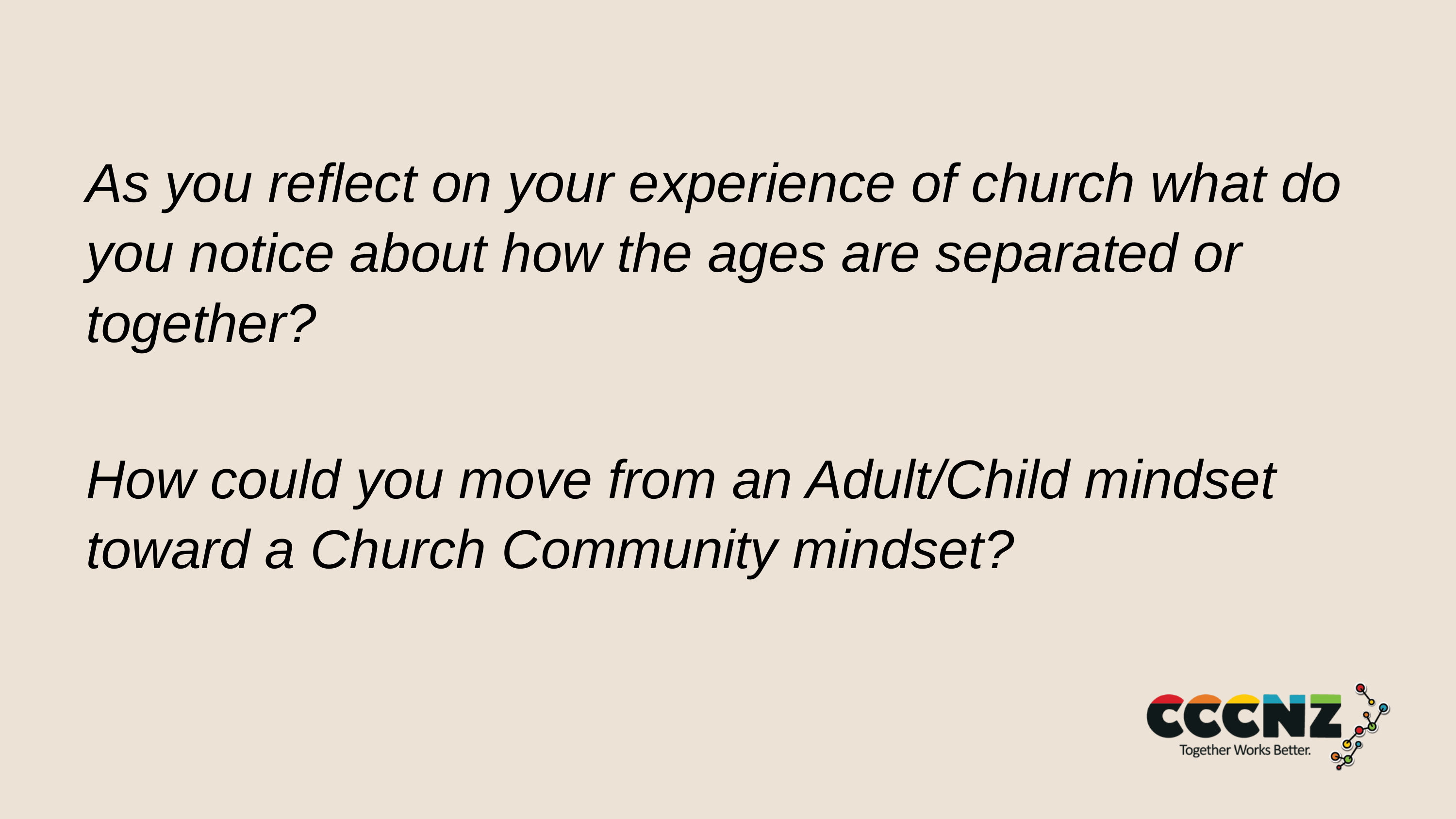

As you reflect on your experience of church what do you notice about how the ages are separated or together?

How could you move from an Adult/Child mindset toward a Church Community mindset?